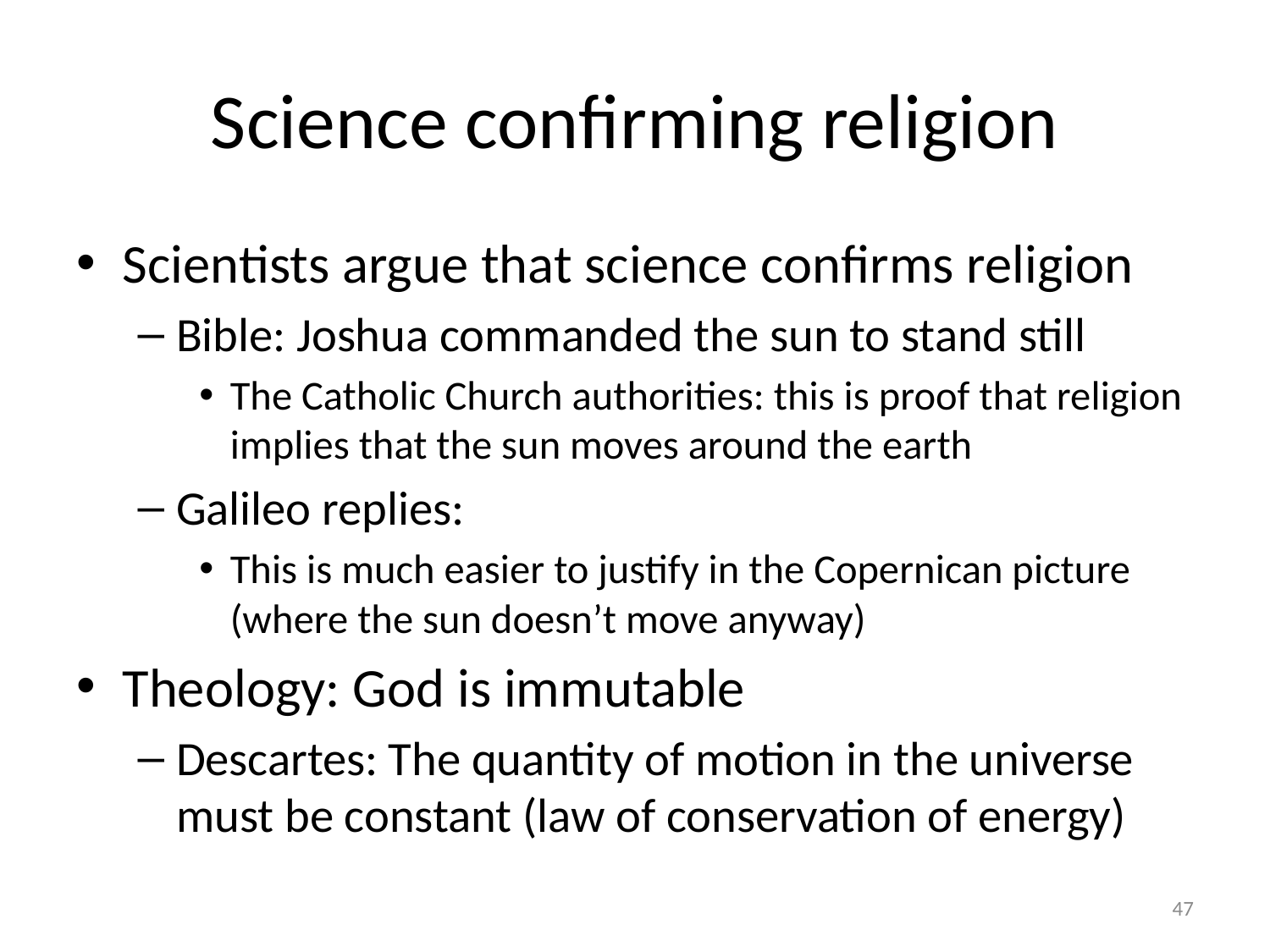

# Science confirming religion
Scientists argue that science confirms religion
Bible: Joshua commanded the sun to stand still
The Catholic Church authorities: this is proof that religion implies that the sun moves around the earth
Galileo replies:
This is much easier to justify in the Copernican picture (where the sun doesn’t move anyway)
Theology: God is immutable
Descartes: The quantity of motion in the universe must be constant (law of conservation of energy)
47